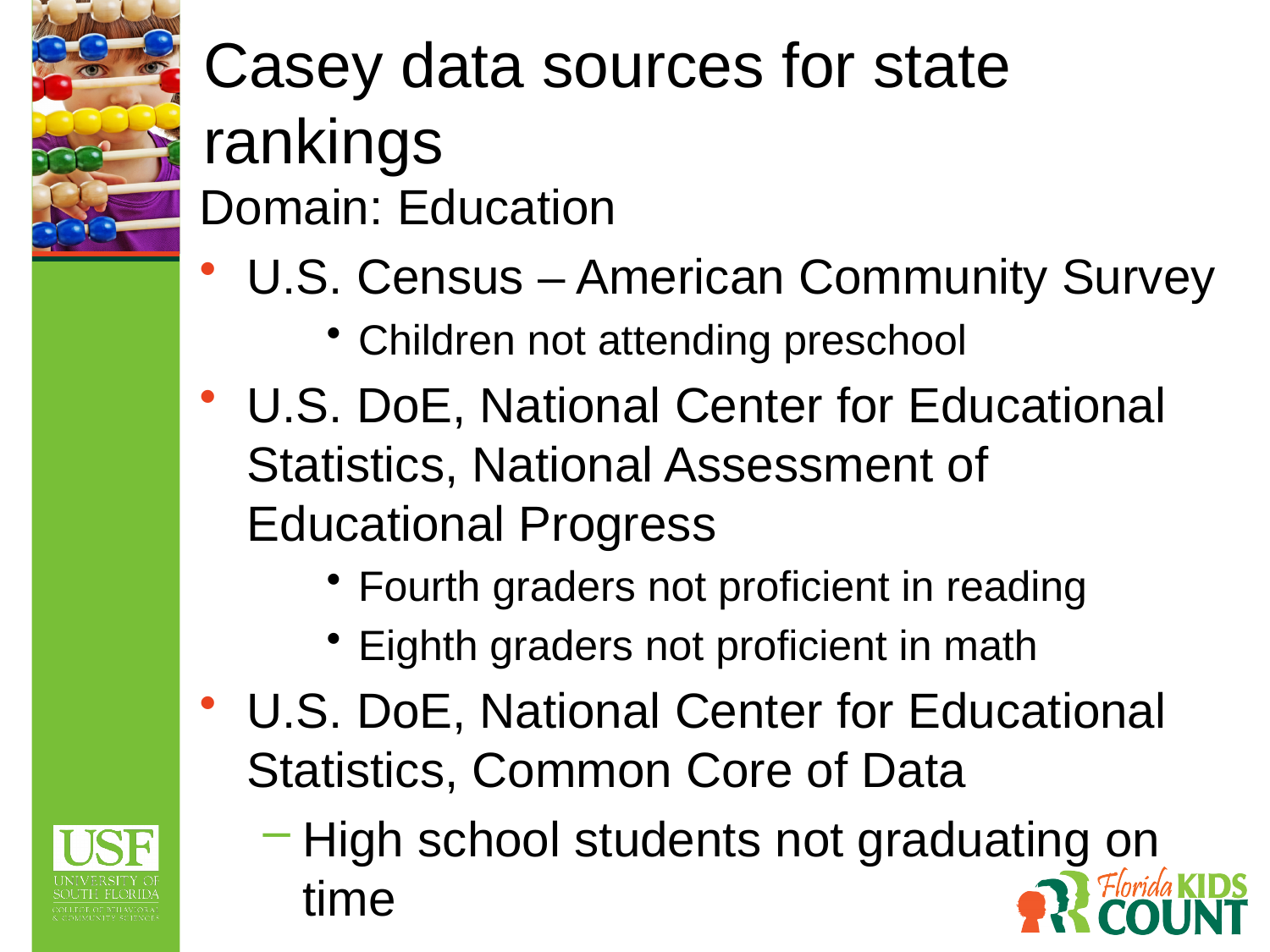

# Casey data sources for state rankings
Domain: Education
U.S. Census – American Community Survey
Children not attending preschool
U.S. DoE, National Center for Educational Statistics, National Assessment of Educational Progress
Fourth graders not proficient in reading
Eighth graders not proficient in math
U.S. DoE, National Center for Educational Statistics, Common Core of Data
High school students not graduating on time